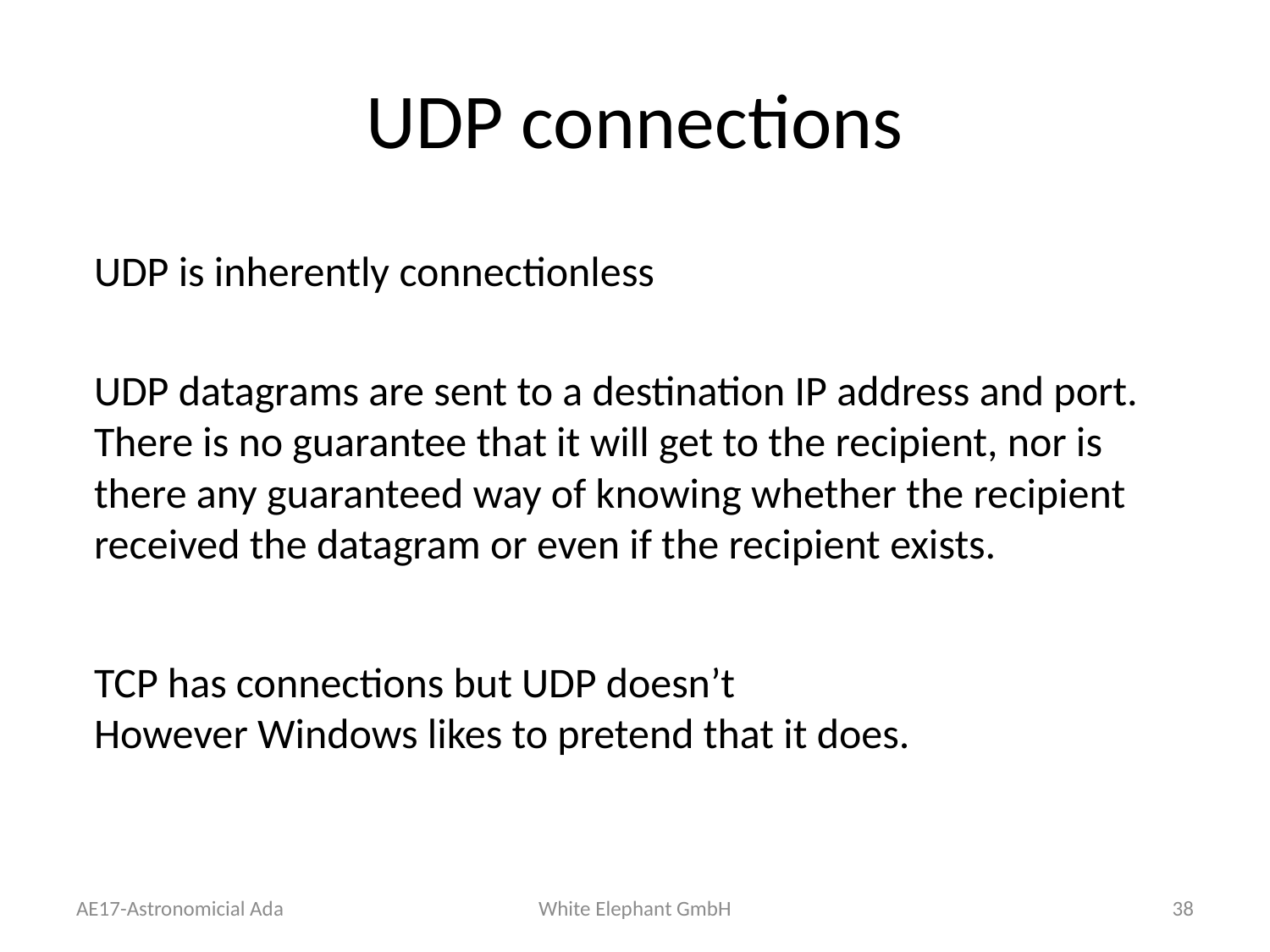

# UDP connections
UDP is inherently connectionless
UDP datagrams are sent to a destination IP address and port.
There is no guarantee that it will get to the recipient, nor is there any guaranteed way of knowing whether the recipient received the datagram or even if the recipient exists.
TCP has connections but UDP doesn’t
However Windows likes to pretend that it does.
AE17-Astronomicial Ada
White Elephant GmbH
38